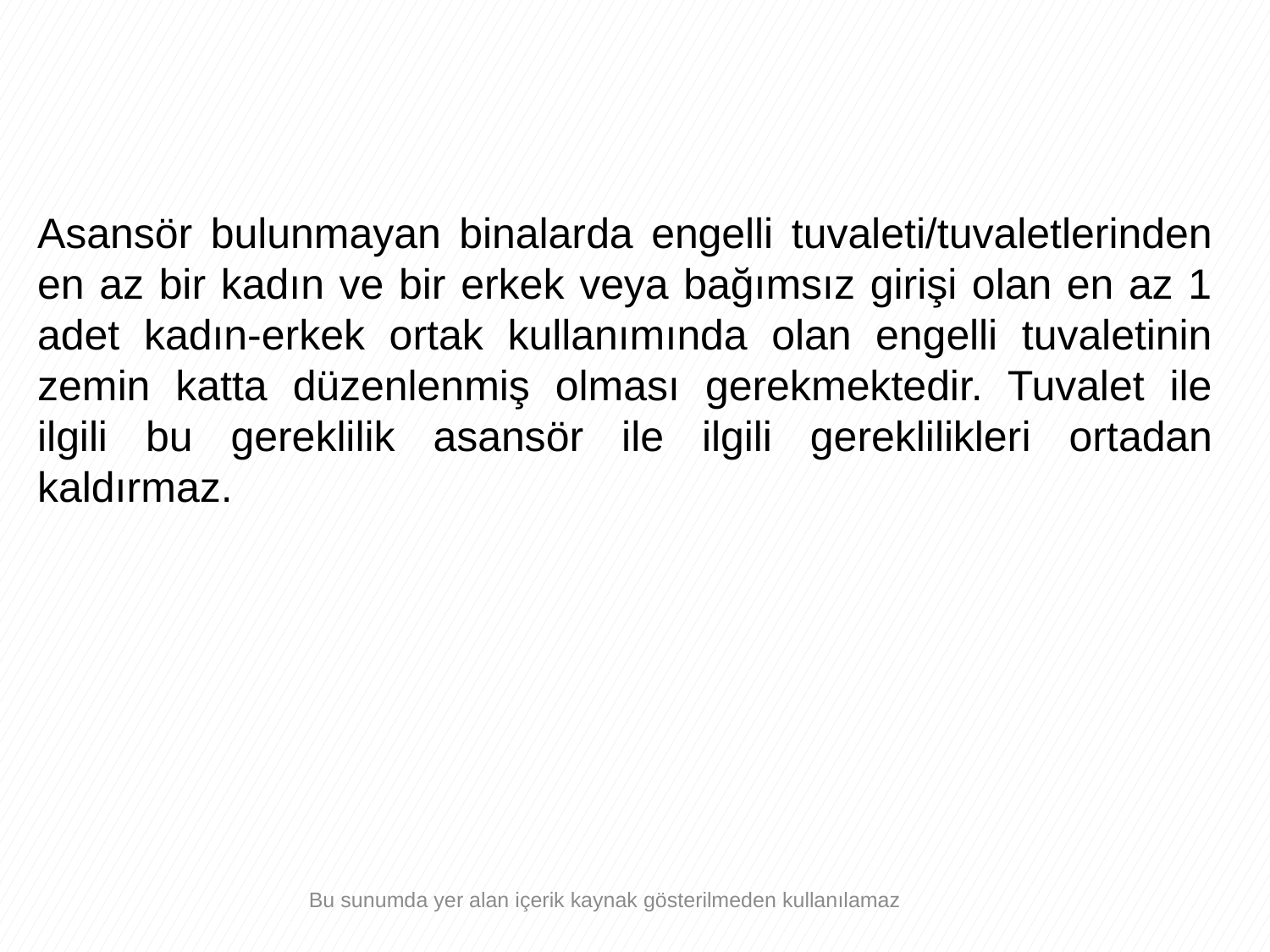

Asansör bulunmayan binalarda engelli tuvaleti/tuvaletlerinden en az bir kadın ve bir erkek veya bağımsız girişi olan en az 1 adet kadın-erkek ortak kullanımında olan engelli tuvaletinin zemin katta düzenlenmiş olması gerekmektedir. Tuvalet ile ilgili bu gereklilik asansör ile ilgili gereklilikleri ortadan kaldırmaz.

Bu sunumda yer alan içerik kaynak gösterilmeden kullanılamaz